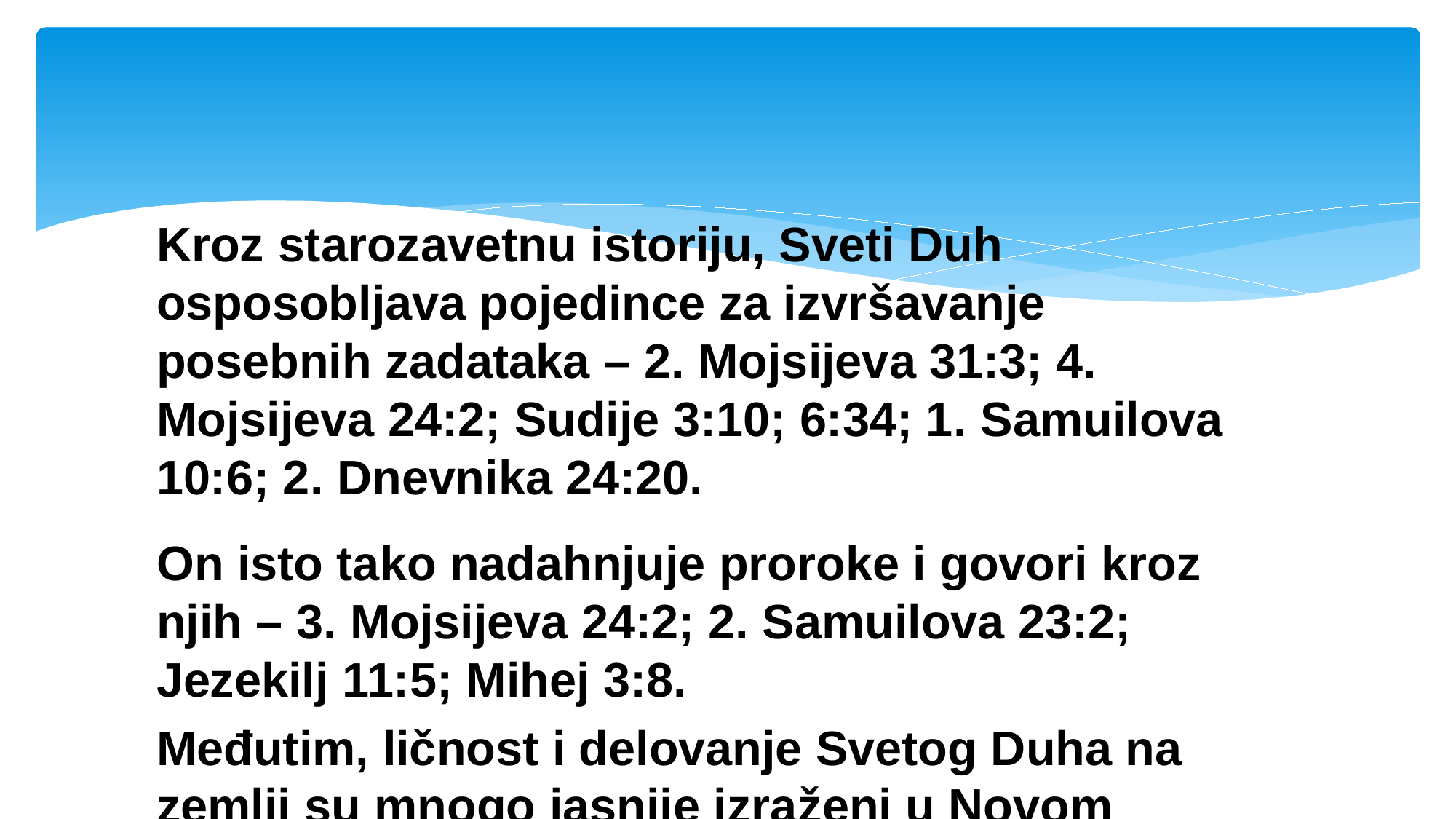

#
Kroz starozavetnu istoriju, Sveti Duh osposobljava pojedince za izvršavanje posebnih zadataka – 2. Mojsijeva 31:3; 4. Mojsijeva 24:2; Sudije 3:10; 6:34; 1. Samuilova 10:6; 2. Dnevnika 24:20.
On isto tako nadahnjuje proroke i govori kroz njih – 3. Mojsijeva 24:2; 2. Samuilova 23:2; Jezekilj 11:5; Mihej 3:8.
Međutim, ličnost i delovanje Svetog Duha na zemlji su mnogo jasnije izraženi u Novom Zavetu.